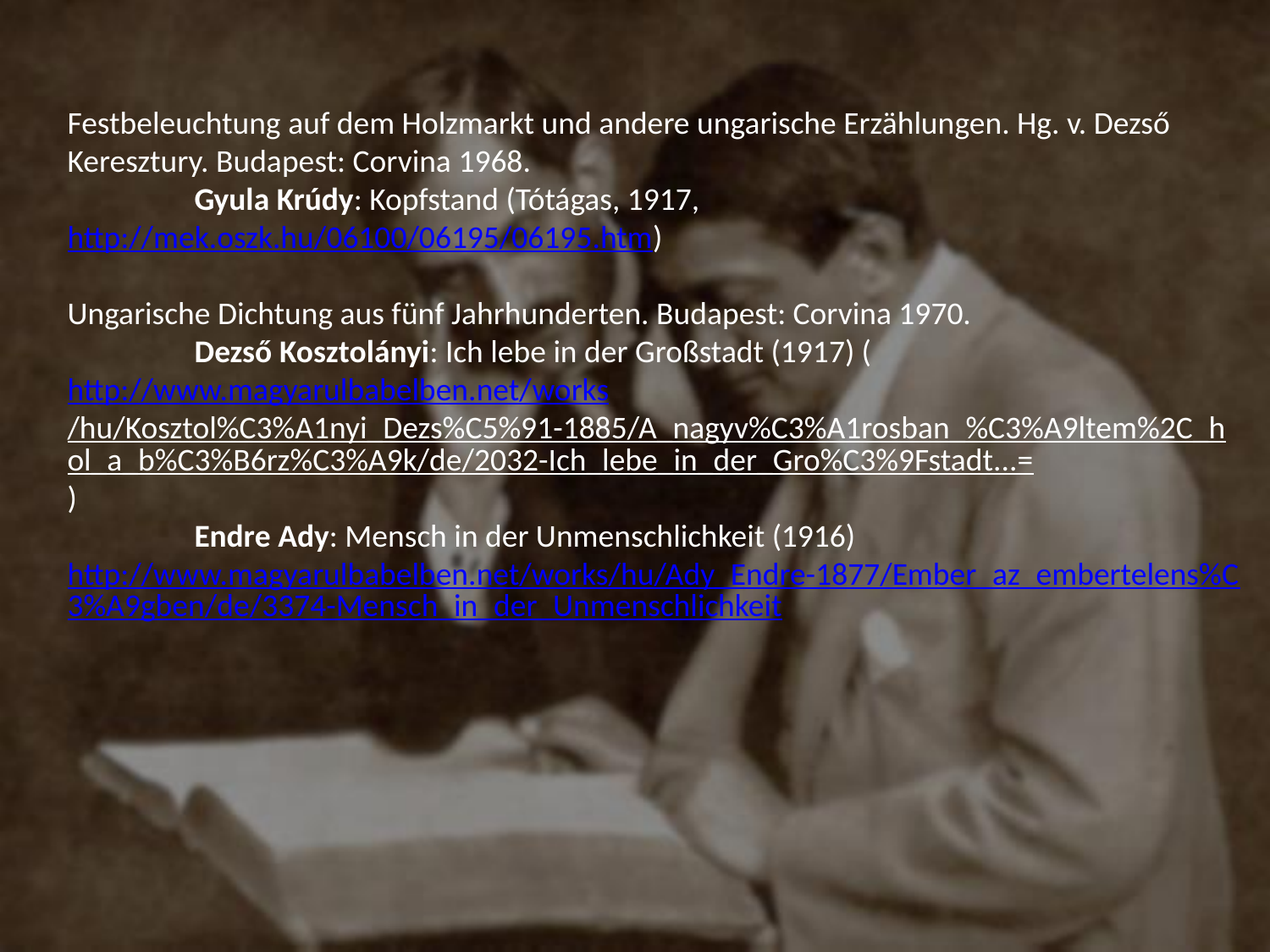

Festbeleuchtung auf dem Holzmarkt und andere ungarische Erzählungen. Hg. v. Dezső Keresztury. Budapest: Corvina 1968.
	Gyula Krúdy: Kopfstand (Tótágas, 1917, http://mek.oszk.hu/06100/06195/06195.htm)

Ungarische Dichtung aus fünf Jahrhunderten. Budapest: Corvina 1970.
	Dezső Kosztolányi: Ich lebe in der Großstadt (1917) (http://www.magyarulbabelben.net/works/hu/Kosztol%C3%A1nyi_Dezs%C5%91-1885/A_nagyv%C3%A1rosban_%C3%A9ltem%2C_hol_a_b%C3%B6rz%C3%A9k/de/2032-Ich_lebe_in_der_Gro%C3%9Fstadt...=)
	Endre Ady: Mensch in der Unmenschlichkeit (1916) http://www.magyarulbabelben.net/works/hu/Ady_Endre-1877/Ember_az_embertelens%C3%A9gben/de/3374-Mensch_in_der_Unmenschlichkeit